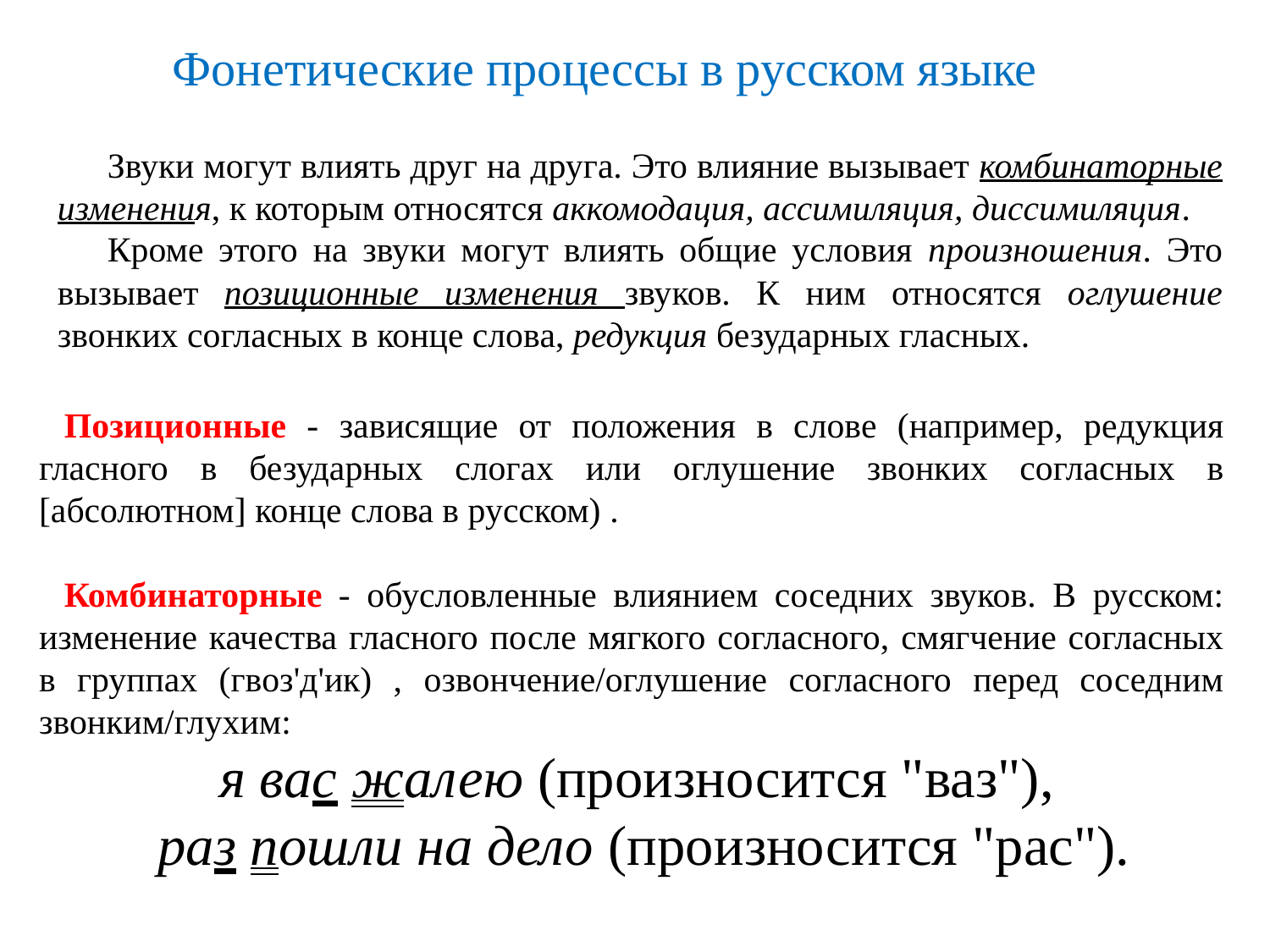

Фонетические процессы в русском языке
Звуки могут влиять друг на друга. Это влияние вызывает комбинаторные изменения, к которым относятся аккомодация, ассимиляция, диссимиляция.
Кроме этого на звуки могут влиять общие условия произношения. Это вызывает позиционные изменения звуков. К ним относятся оглушение звонких согласных в конце слова, редукция безударных гласных.
Позиционные - зависящие от положения в слове (например, редукция гласного в безударных слогах или оглушение звонких согласных в [абсолютном] конце слова в русском) .

Комбинаторные - обусловленные влиянием соседних звуков. В русском: изменение качества гласного после мягкого согласного, смягчение согласных в группах (гвоз'д'ик) , озвончение/оглушение согласного перед соседним звонким/глухим:
я вас жалею (произносится "ваз"),
раз пошли на дело (произносится "рас").